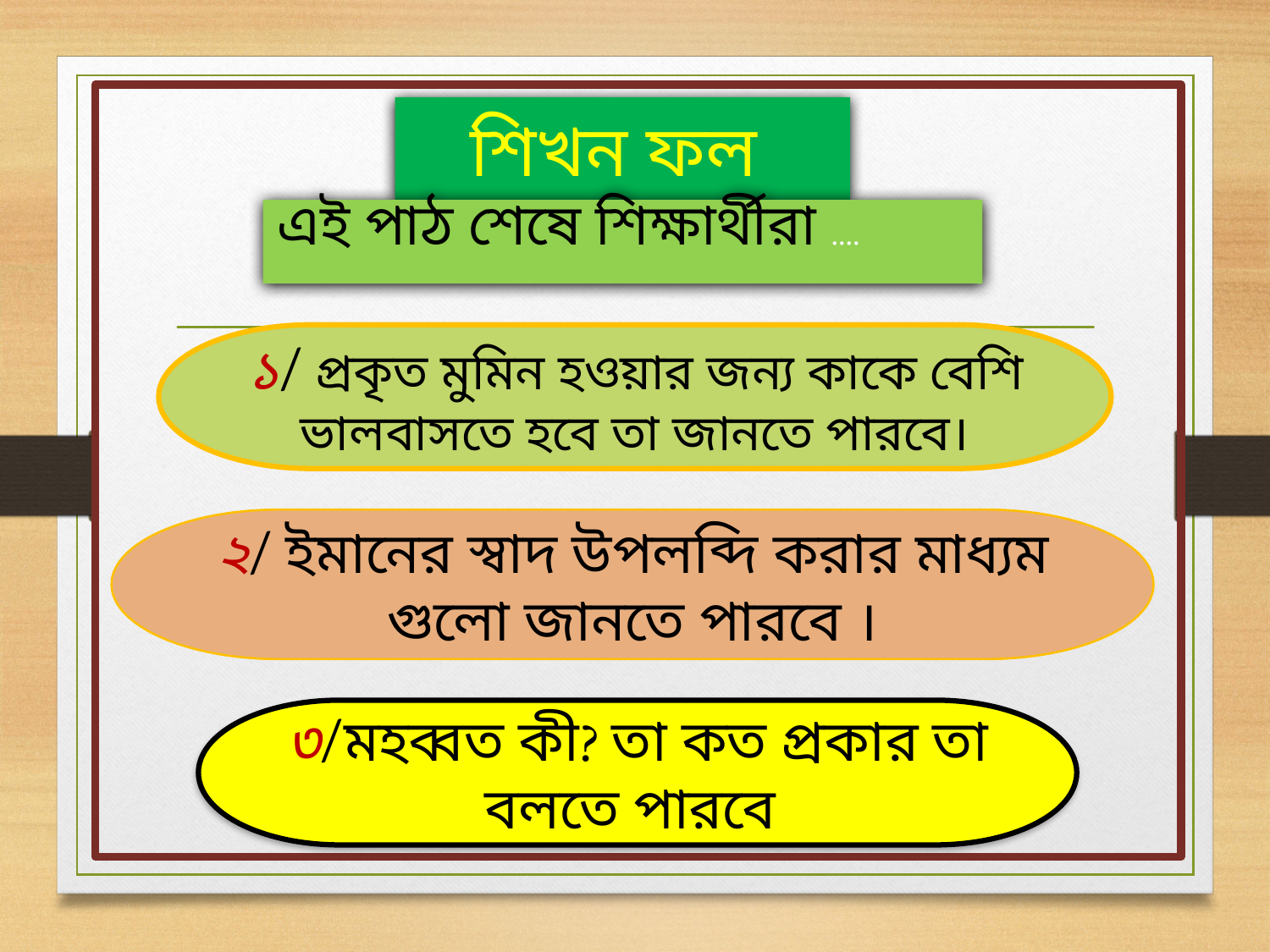

#
শিখন ফল
এই পাঠ শেষে শিক্ষার্থীরা ....
১/ প্রকৃত মুমিন হওয়ার জন্য কাকে বেশি ভালবাসতে হবে তা জানতে পারবে।
২/ ইমানের স্বাদ উপলব্দি করার মাধ্যম গুলো জানতে পারবে ।
৩/মহব্বত কী? তা কত প্রকার তা বলতে পারবে